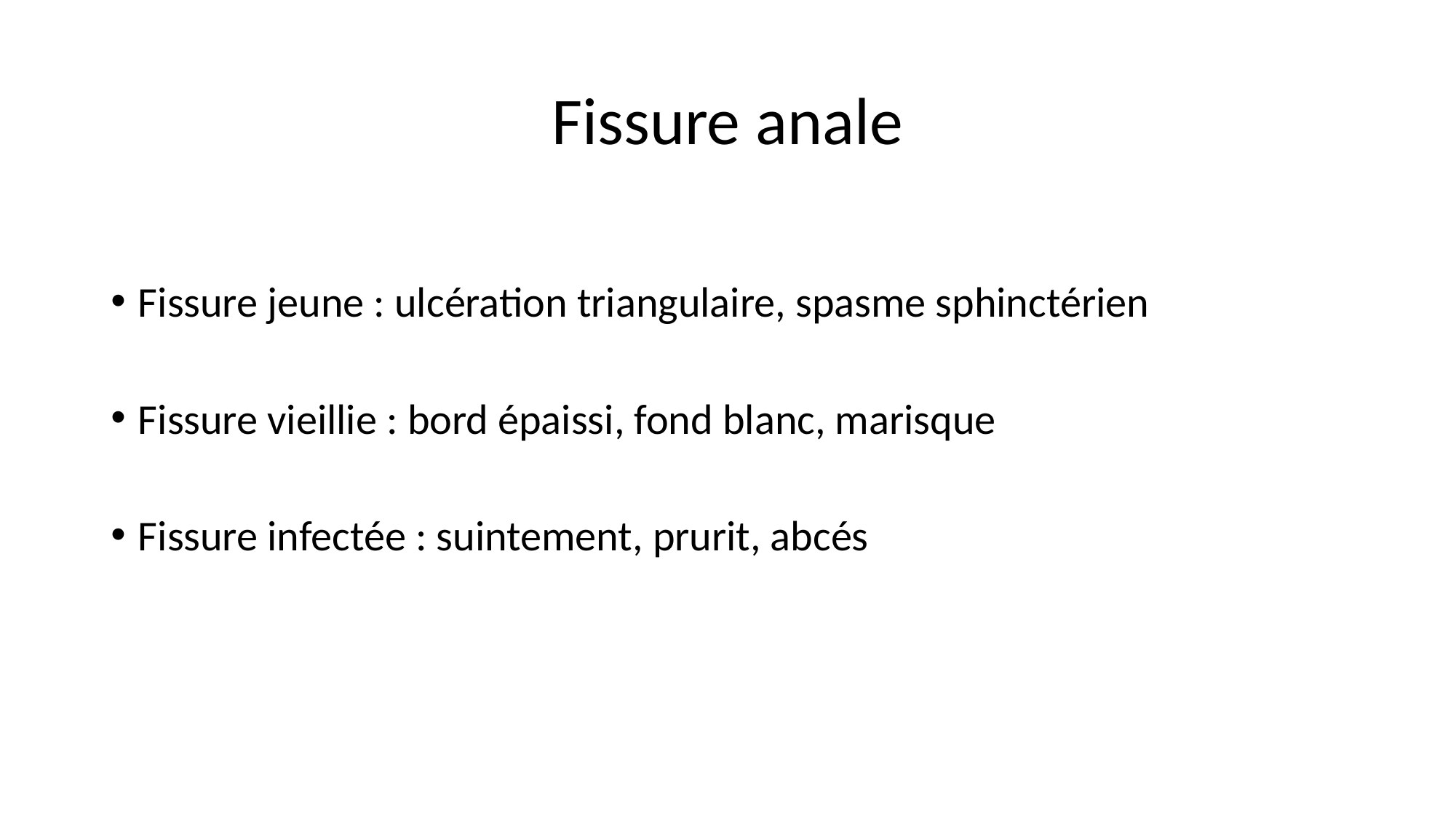

# Fissure anale
Fissure jeune : ulcération triangulaire, spasme sphinctérien
Fissure vieillie : bord épaissi, fond blanc, marisque
Fissure infectée : suintement, prurit, abcés